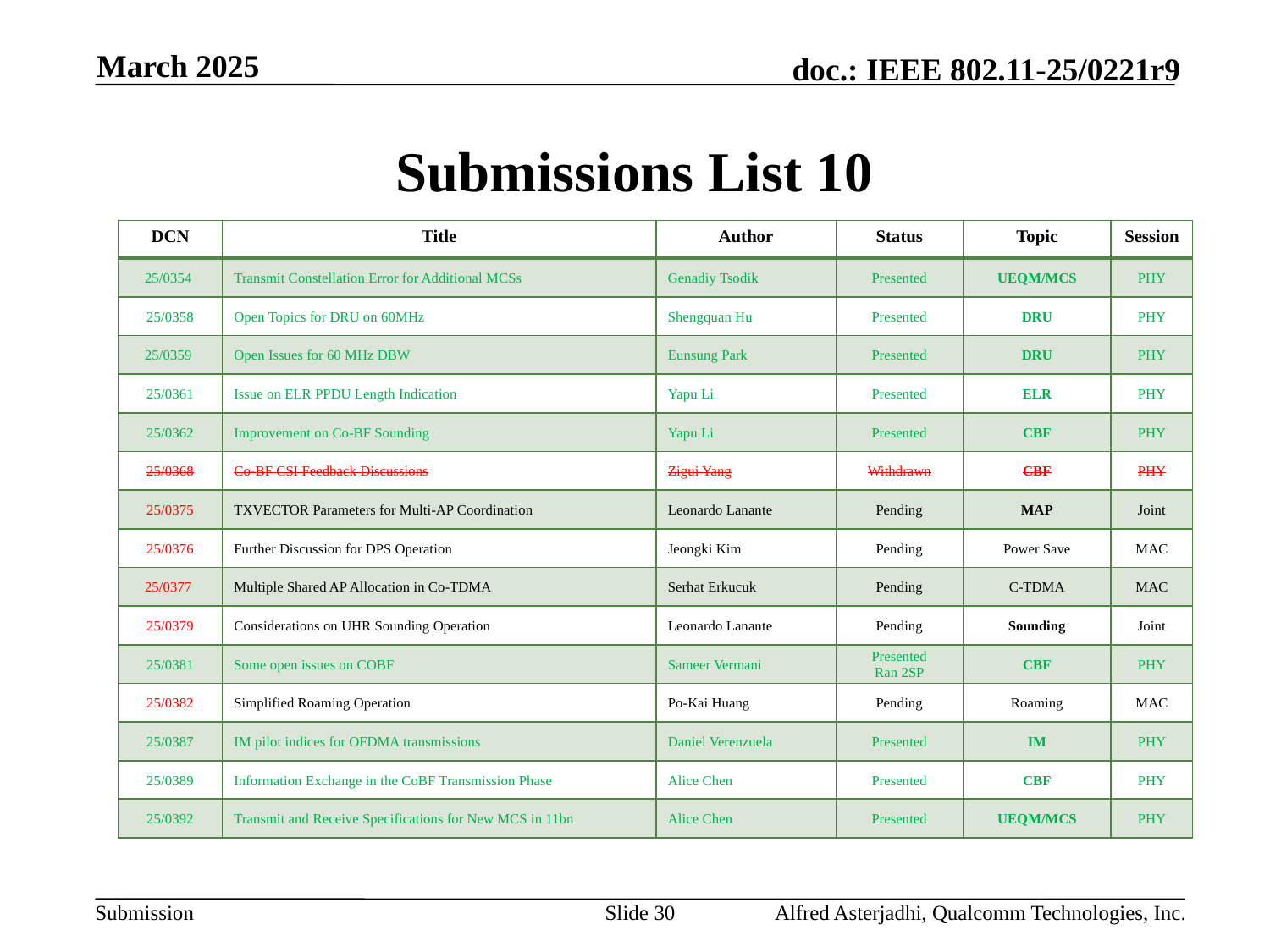

March 2025
# Submissions List 10
| DCN | Title | Author | Status | Topic | Session |
| --- | --- | --- | --- | --- | --- |
| 25/0354 | Transmit Constellation Error for Additional MCSs | Genadiy Tsodik | Presented | UEQM/MCS | PHY |
| 25/0358 | Open Topics for DRU on 60MHz | Shengquan Hu | Presented | DRU | PHY |
| 25/0359 | Open Issues for 60 MHz DBW | Eunsung Park | Presented | DRU | PHY |
| 25/0361 | Issue on ELR PPDU Length Indication | Yapu Li | Presented | ELR | PHY |
| 25/0362 | Improvement on Co-BF Sounding | Yapu Li | Presented | CBF | PHY |
| 25/0368 | Co-BF CSI Feedback Discussions | Zigui Yang | Withdrawn | CBF | PHY |
| 25/0375 | TXVECTOR Parameters for Multi-AP Coordination | Leonardo Lanante | Pending | MAP | Joint |
| 25/0376 | Further Discussion for DPS Operation | Jeongki Kim | Pending | Power Save | MAC |
| 25/0377 | Multiple Shared AP Allocation in Co-TDMA | Serhat Erkucuk | Pending | C-TDMA | MAC |
| 25/0379 | Considerations on UHR Sounding Operation | Leonardo Lanante | Pending | Sounding | Joint |
| 25/0381 | Some open issues on COBF | Sameer Vermani | Presented Ran 2SP | CBF | PHY |
| 25/0382 | Simplified Roaming Operation | Po-Kai Huang | Pending | Roaming | MAC |
| 25/0387 | IM pilot indices for OFDMA transmissions | Daniel Verenzuela | Presented | IM | PHY |
| 25/0389 | Information Exchange in the CoBF Transmission Phase | Alice Chen | Presented | CBF | PHY |
| 25/0392 | Transmit and Receive Specifications for New MCS in 11bn | Alice Chen | Presented | UEQM/MCS | PHY |
Slide 30
Alfred Asterjadhi, Qualcomm Technologies, Inc.